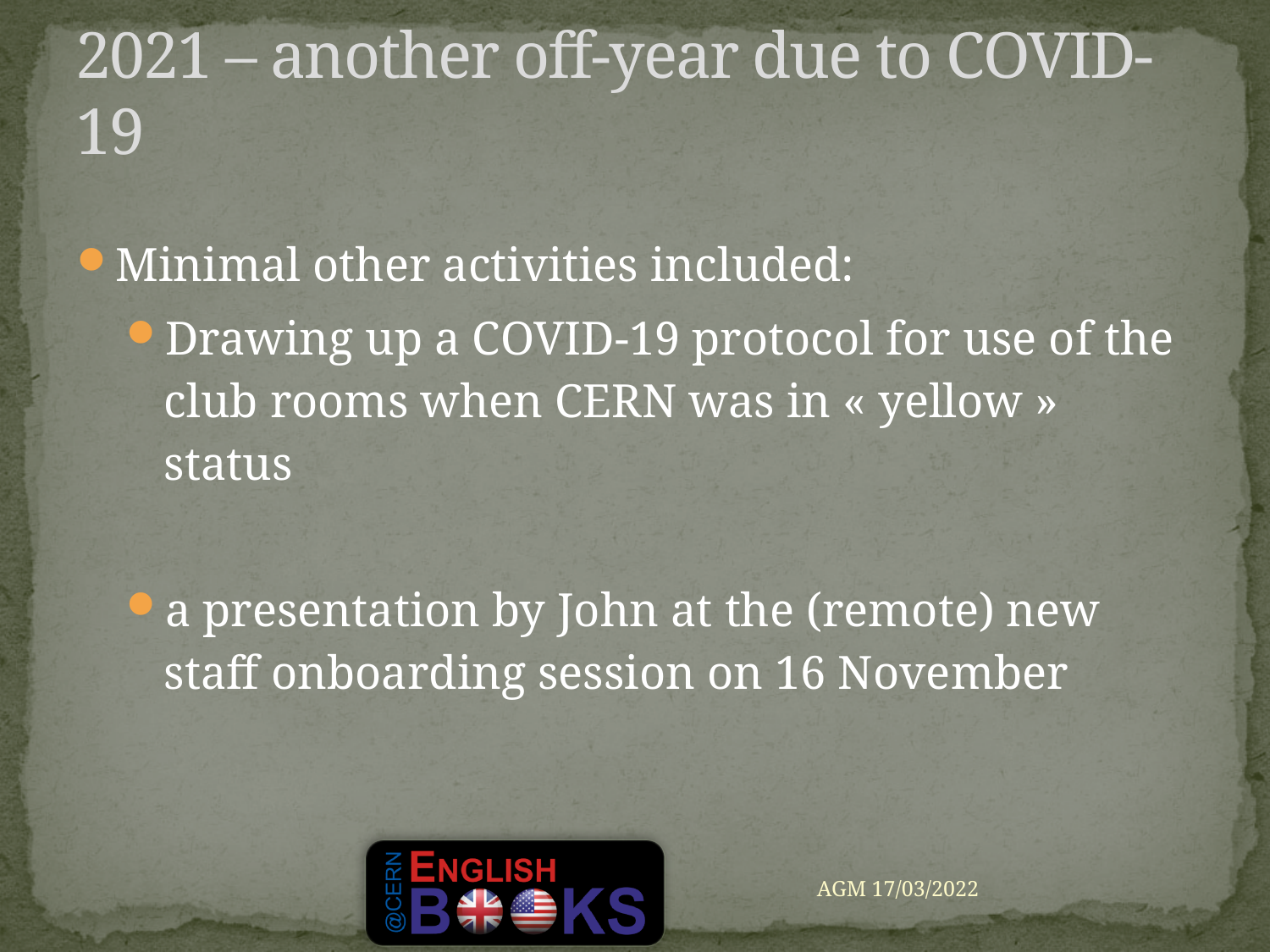

2021 – another off-year due to COVID-19
Minimal other activities included:
Drawing up a COVID-19 protocol for use of the club rooms when CERN was in « yellow » status

a presentation by John at the (remote) new staff onboarding session on 16 November
AGM 17/03/2022